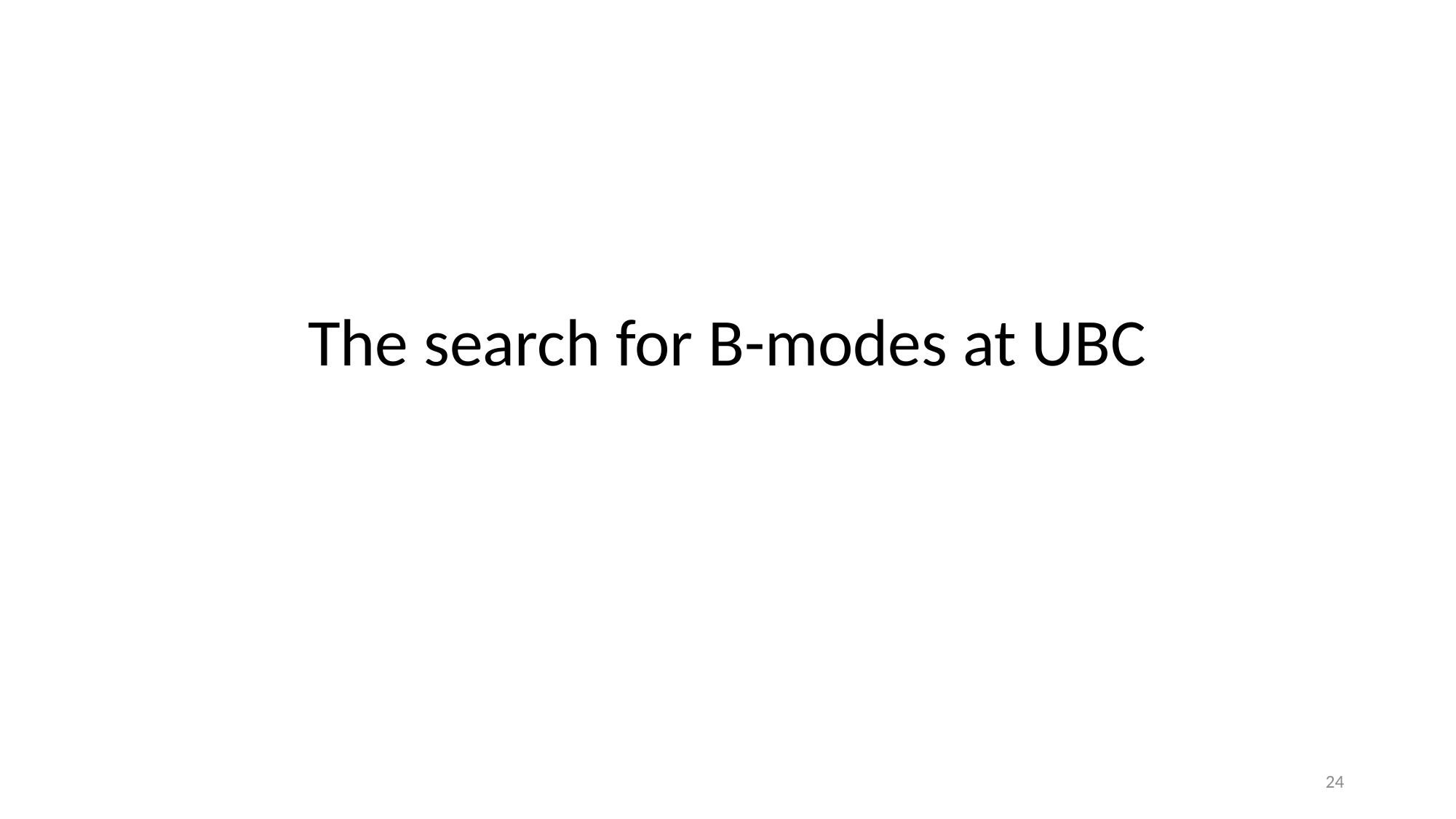

# The search for B-modes at UBC
24